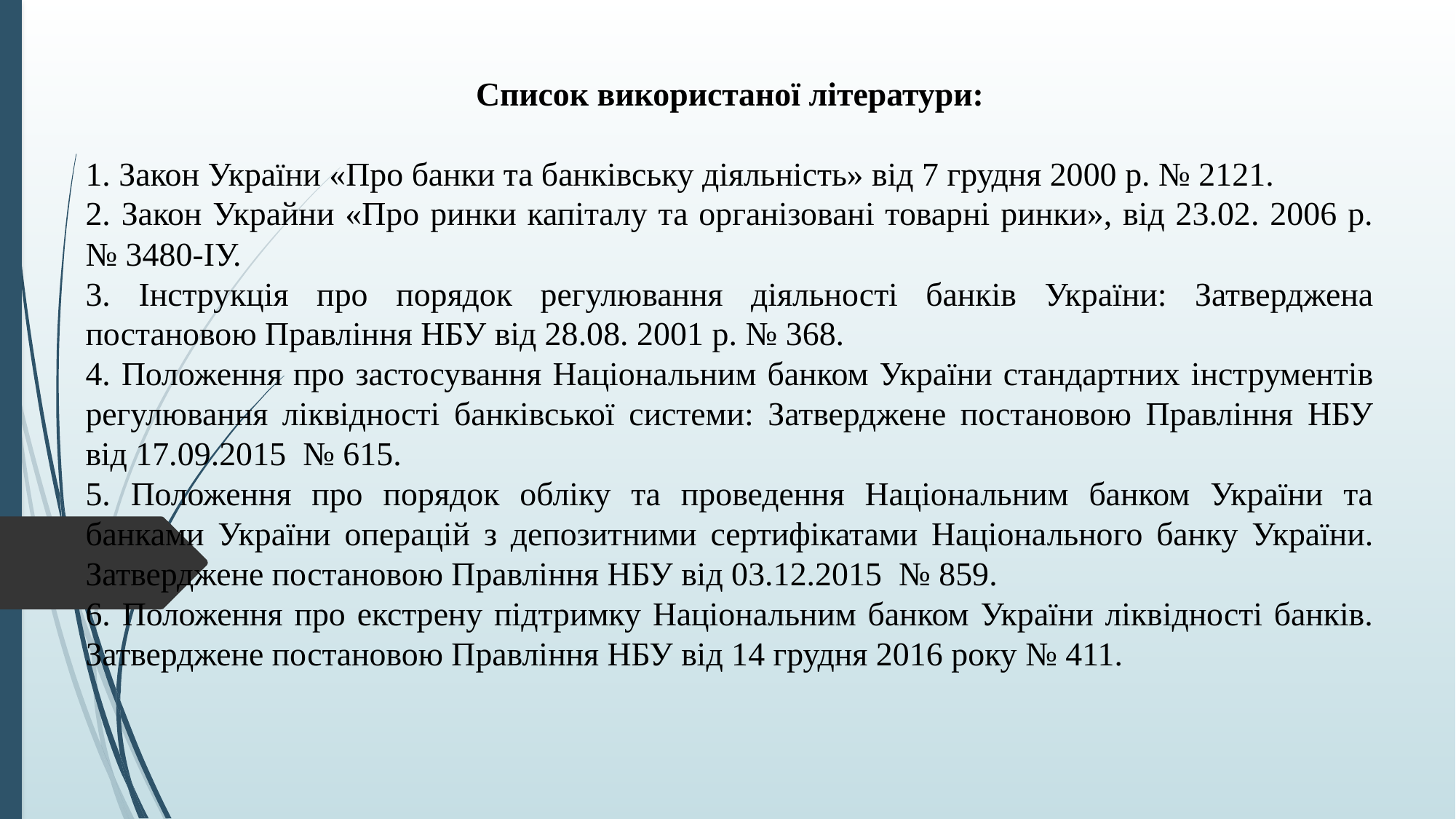

Список використаної літератури:

1. Закон України «Про банки та банківську діяльність» від 7 грудня 2000 р. № 2121.
2. Закон Украйни «Про ринки капіталу та організовані товарні ринки», від 23.02. 2006 р. № 3480-ІУ.
3. Інструкція про порядок регулювання діяльності банків України: Затверджена постановою Правління НБУ від 28.08. 2001 р. № 368.
4. Положення про застосування Національним банком України стандартних інструментів регулювання ліквідності банківської системи: Затверджене постановою Правління НБУ від 17.09.2015  № 615.
5. Положення про порядок обліку та проведення Національним банком України та банками України операцій з депозитними сертифікатами Національного банку України. Затверджене постановою Правління НБУ від 03.12.2015  № 859.
6. Положення про екстрену підтримку Національним банком України ліквідності банків. Затверджене постановою Правління НБУ від 14 грудня 2016 року № 411.